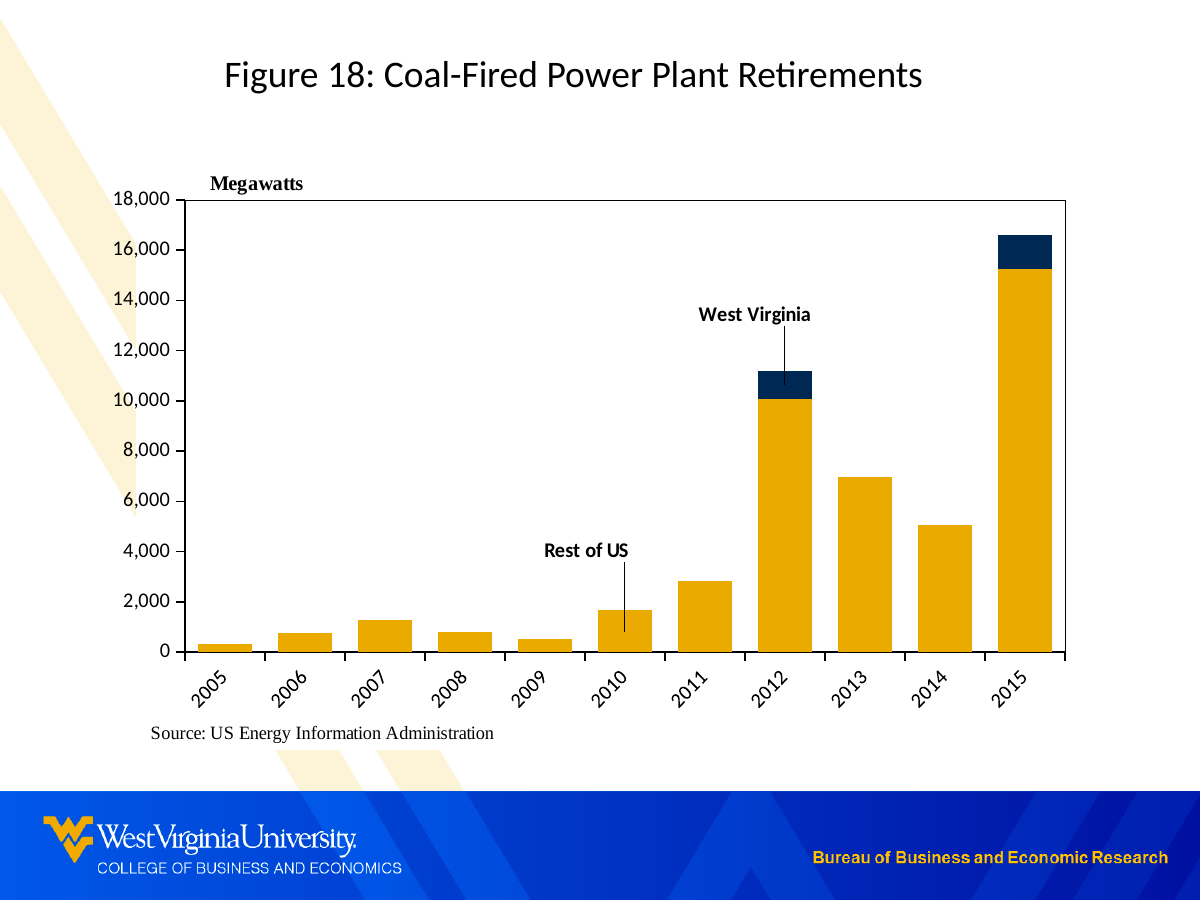

Figure 18: Coal-Fired Power Plant Retirements

### Chart

| Category | Rest of US | West Virginia |
|---|---|---|
| 2005 | 330.3 | None |
| 2006 | 751.4 | None |
| 2007 | 1271.8 | None |
| 2008 | 802.4 | None |
| 2009 | 536.8 | None |
| 2010 | 1678.1 | None |
| 2011 | 2841.3 | None |
| 2012 | 10096.4 | 1096.6 |
| 2013 | 6963.5 | None |
| 2014 | 5043.1 | None |
| 2015 | 15258.699999999999 | 1335.1 |